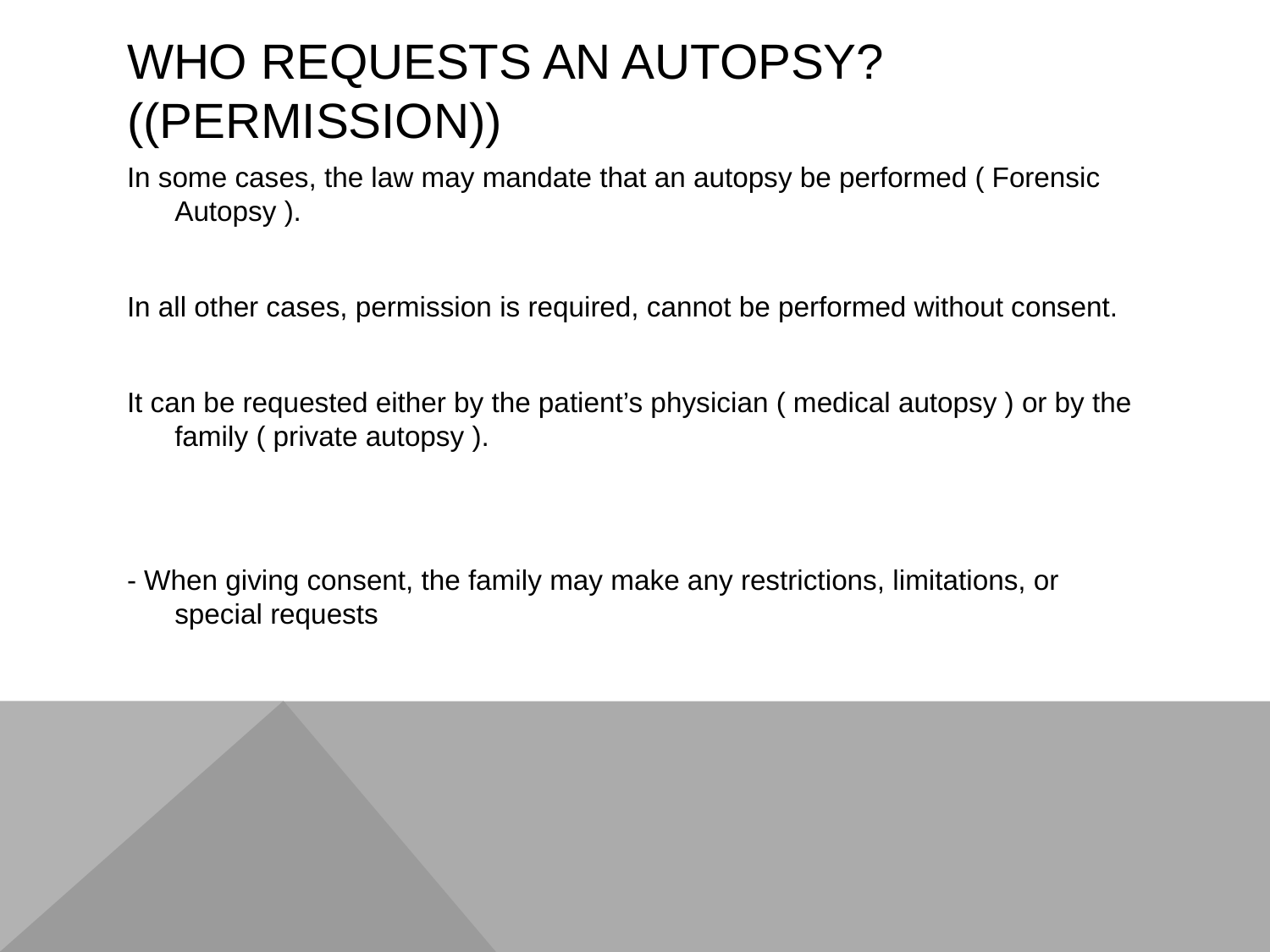

# Who requests an autopsy? ((permission))
In some cases, the law may mandate that an autopsy be performed ( Forensic Autopsy ).

In all other cases, permission is required, cannot be performed without consent.

It can be requested either by the patient’s physician ( medical autopsy ) or by the family ( private autopsy ).

- When giving consent, the family may make any restrictions, limitations, or special requests